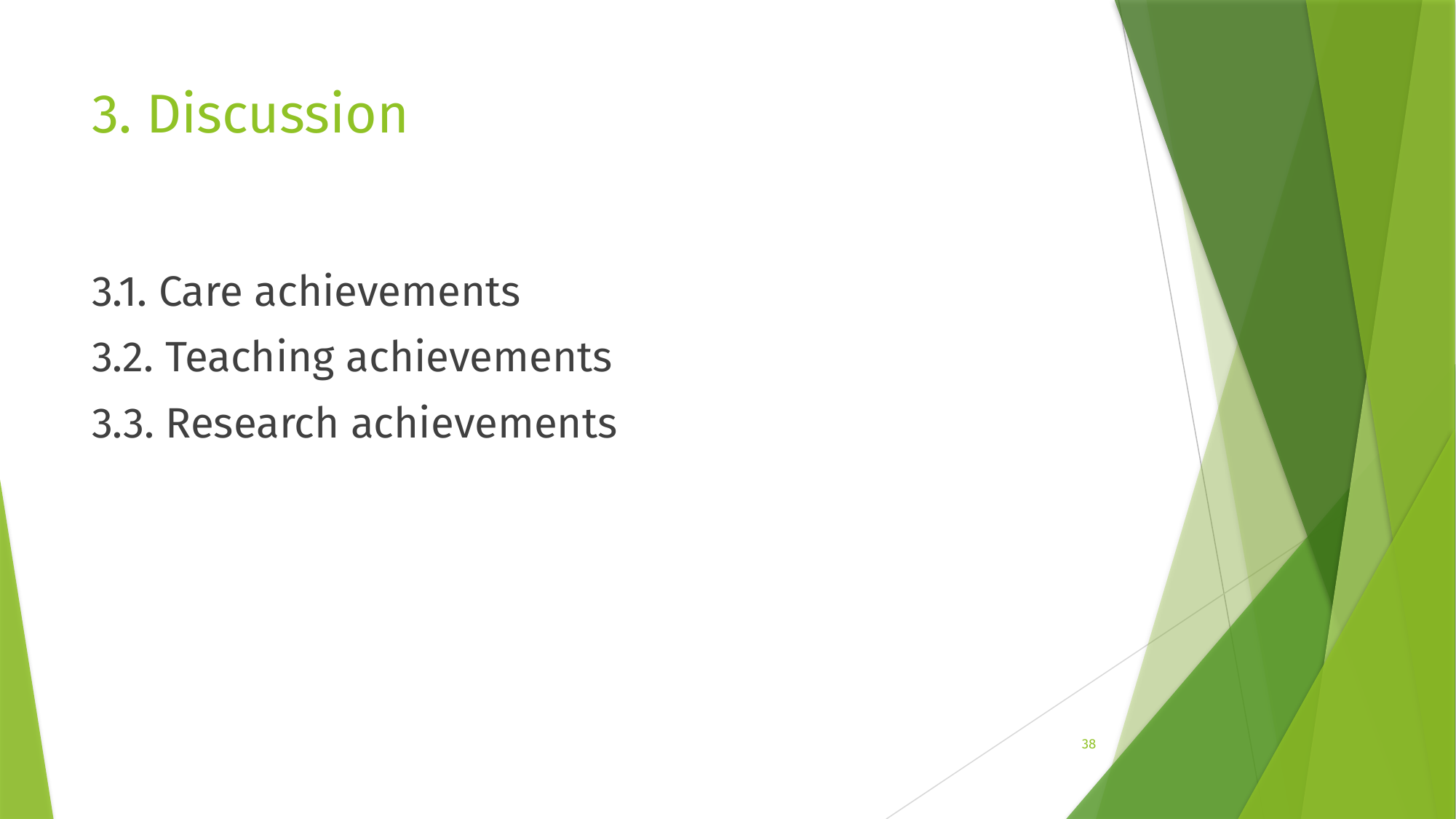

# 3. Discussion
3.1. Care achievements
3.2. Teaching achievements
3.3. Research achievements
38